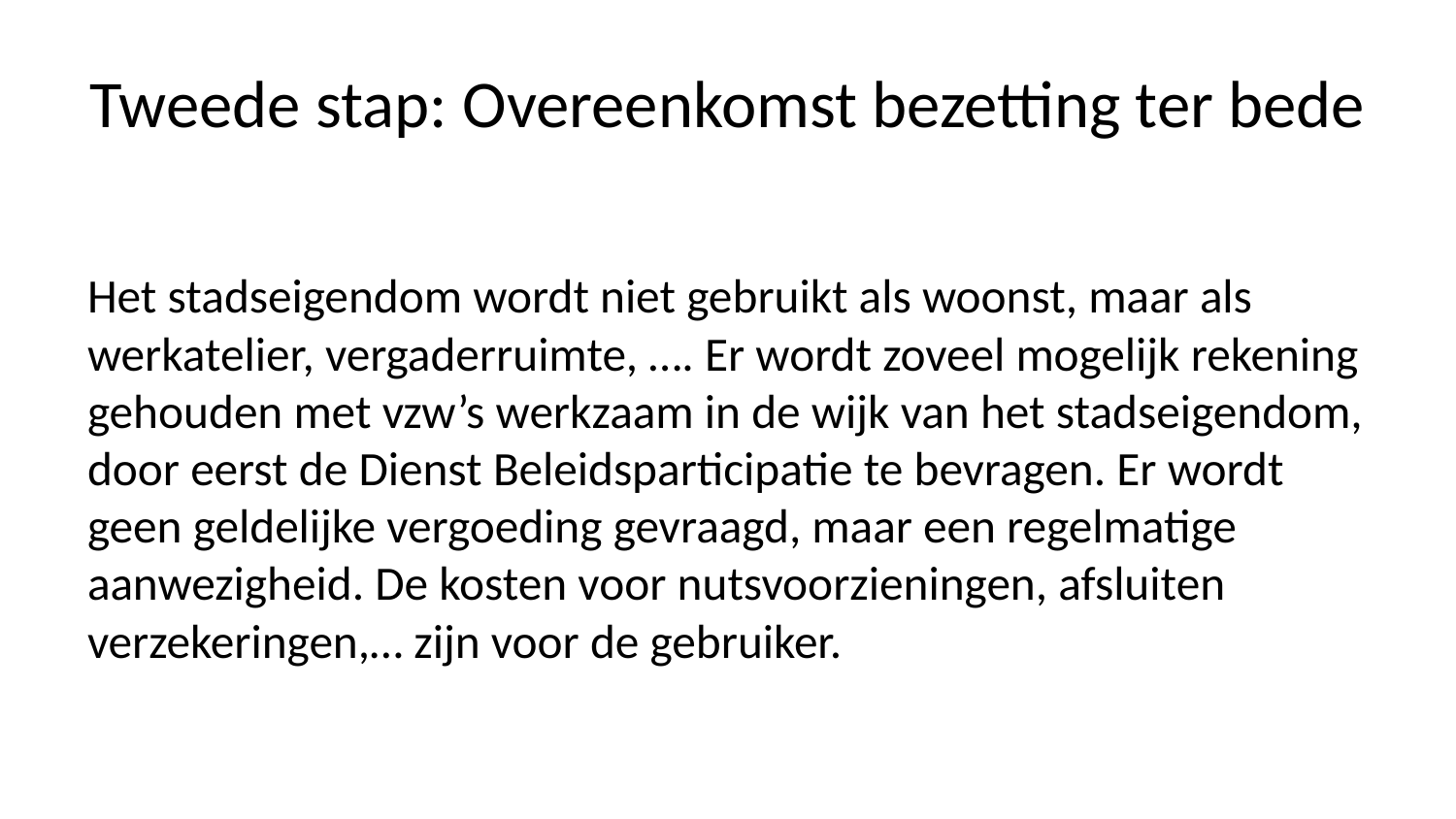

# Tweede stap: Overeenkomst bezetting ter bede

Het stadseigendom wordt niet gebruikt als woonst, maar als werkatelier, vergaderruimte, …. Er wordt zoveel mogelijk rekening gehouden met vzw’s werkzaam in de wijk van het stadseigendom, door eerst de Dienst Beleidsparticipatie te bevragen. Er wordt geen geldelijke vergoeding gevraagd, maar een regelmatige aanwezigheid. De kosten voor nutsvoorzieningen, afsluiten verzekeringen,… zijn voor de gebruiker.